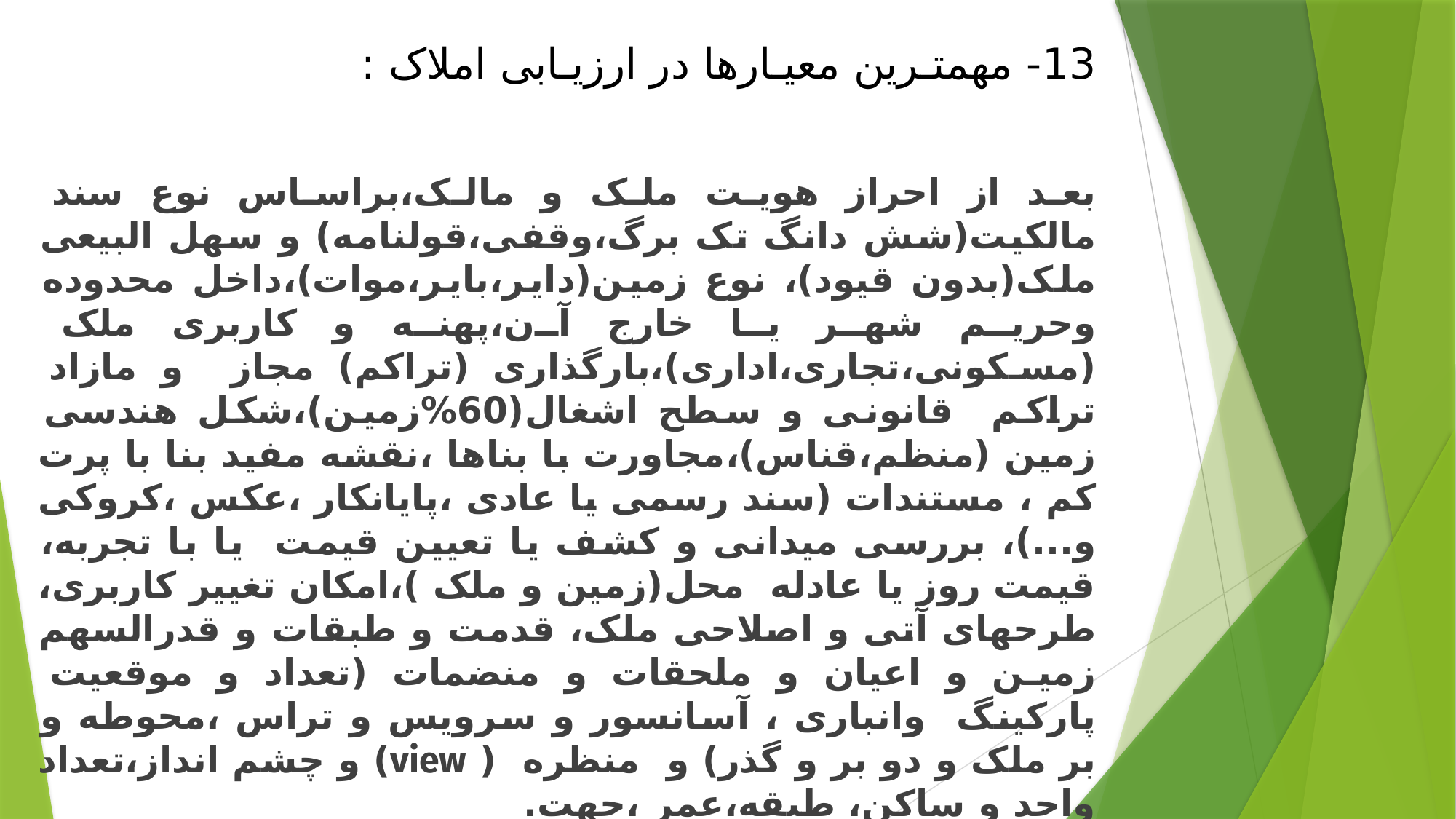

13- مهمتـرین معیـارها در ارزیـابی املاک :

بعد از احراز هویت ملک و مالک،براساس نوع سند مالکیت(شش دانگ تک برگ،وقفی،قولنامه) و سهل البیعی ملک(بدون قیود)، نوع زمین(دایر،بایر،موات)،داخل محدوده وحریم شهر یا خارج آن،پهنه و کاربری ملک (مسکونی،تجاری،اداری)،بارگذاری (تراکم) مجاز  و مازاد تراکم  قانونی و سطح اشغال(60%زمین)،شکل هندسی زمین (منظم،قناس)،مجاورت با بناها ،نقشه مفید بنا با پرت کم ، مستندات (سند رسمی یا عادی ،پایانکار ،عکس ،کروکی و...)، بررسی میدانی و کشف یا تعیین قیمت  یا با تجربه، قیمت روز یا عادله  محل(زمین و ملک )،امکان تغییر کاربری، طرحهای آتی و اصلاحی ملک، قدمت و طبقات و قدرالسهم زمین و اعیان و ملحقات و منضمات (تعداد و موقعیت پارکینگ  وانباری ، آسانسور و سرویس و تراس ،محوطه و بر ملک و دو بر و گذر) و  منظره  ( view) و چشم انداز،تعداد واحد و ساکن، طبقه،عمر ،جهت.

ادامه صفحه بعد...